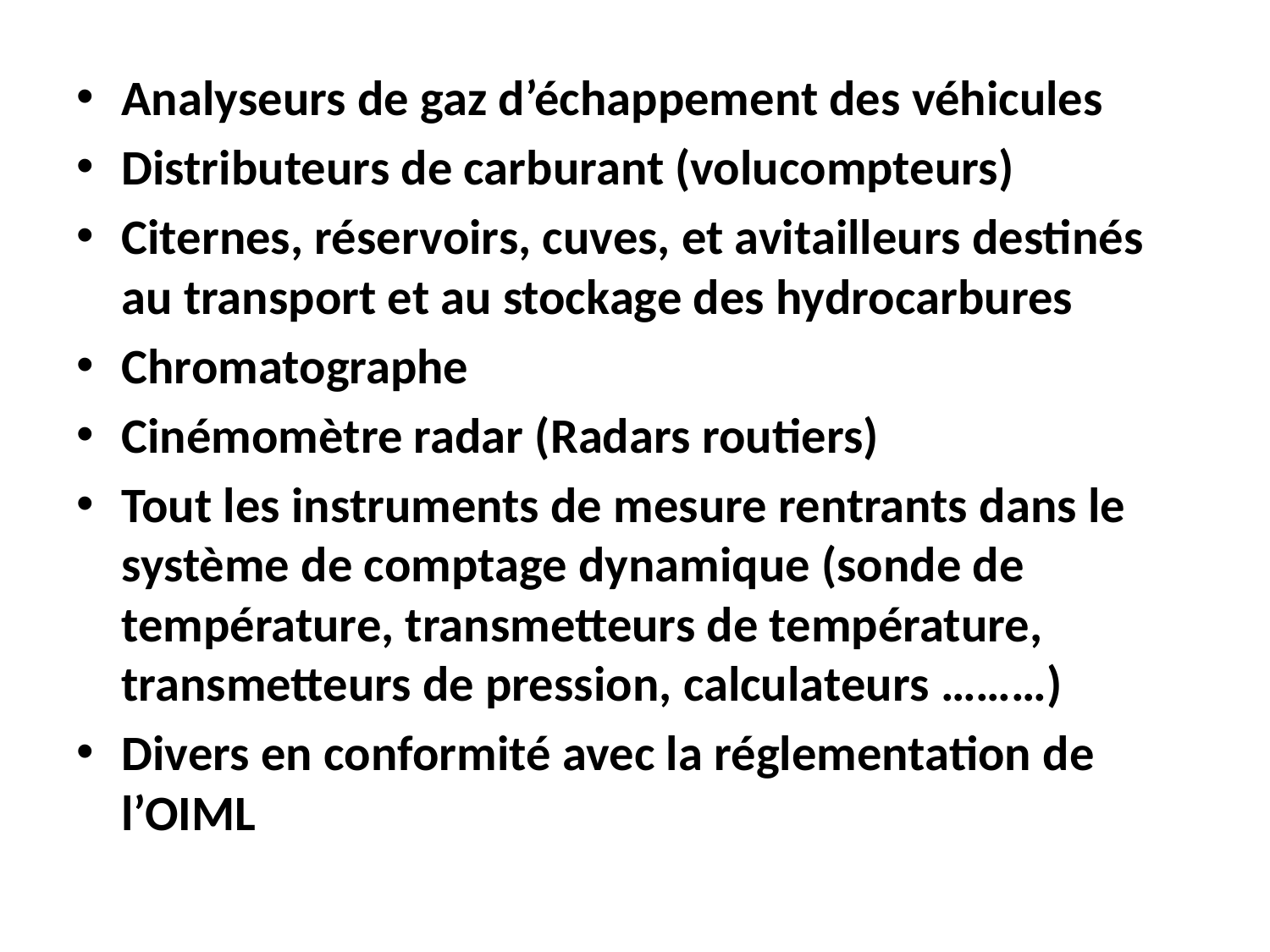

Analyseurs de gaz d’échappement des véhicules
Distributeurs de carburant (volucompteurs)
Citernes, réservoirs, cuves, et avitailleurs destinés au transport et au stockage des hydrocarbures
Chromatographe
Cinémomètre radar (Radars routiers)
Tout les instruments de mesure rentrants dans le système de comptage dynamique (sonde de température, transmetteurs de température, transmetteurs de pression, calculateurs ………)
Divers en conformité avec la réglementation de l’OIML